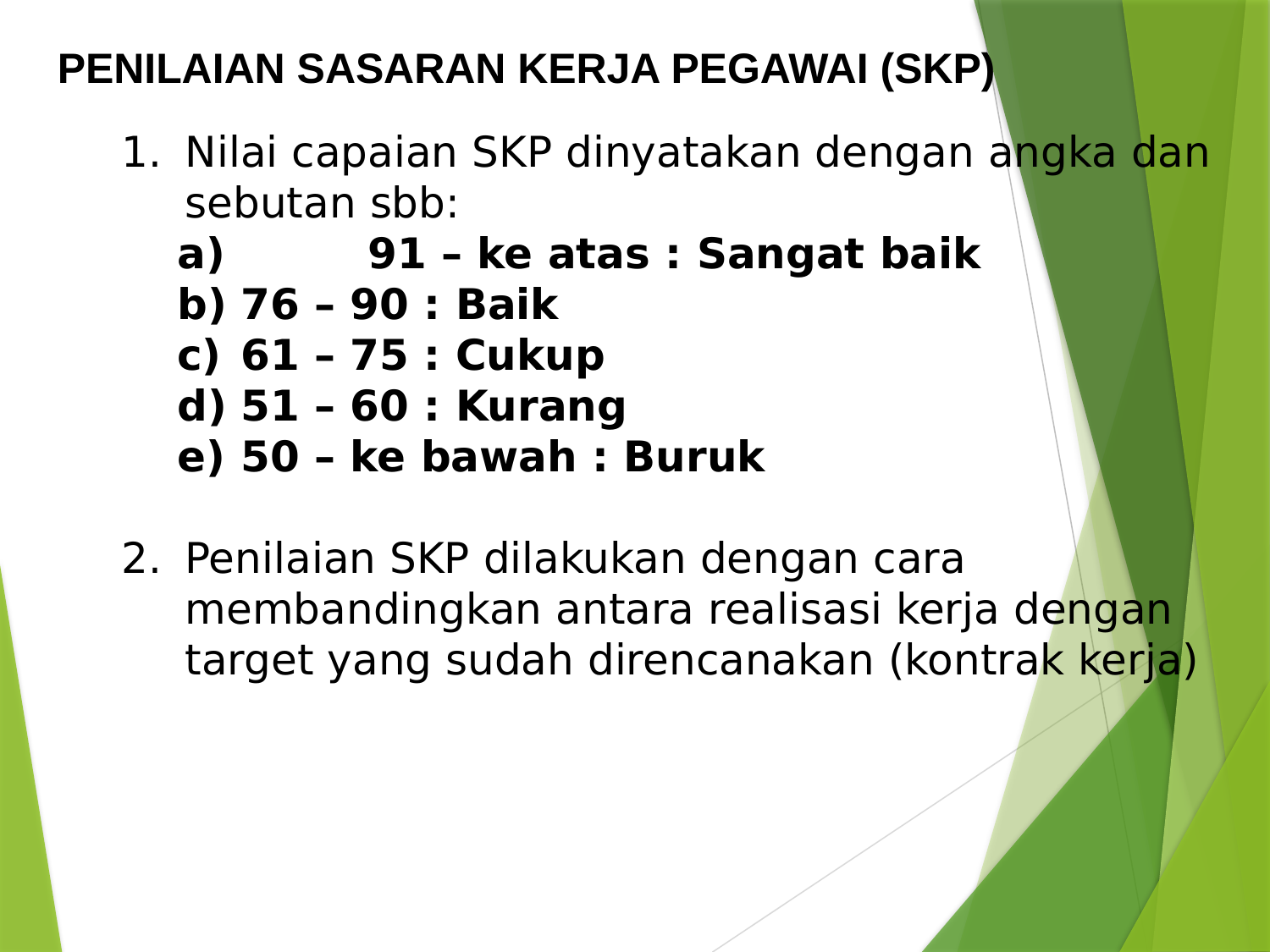

# PENILAIAN SASARAN KERJA PEGAWAI (SKP)
Nilai capaian SKP dinyatakan dengan angka dan sebutan sbb:
	91 – ke atas : Sangat baik
76 – 90 : Baik
61 – 75 : Cukup
51 – 60 : Kurang
50 – ke bawah : Buruk

Penilaian SKP dilakukan dengan cara membandingkan antara realisasi kerja dengan target yang sudah direncanakan (kontrak kerja)